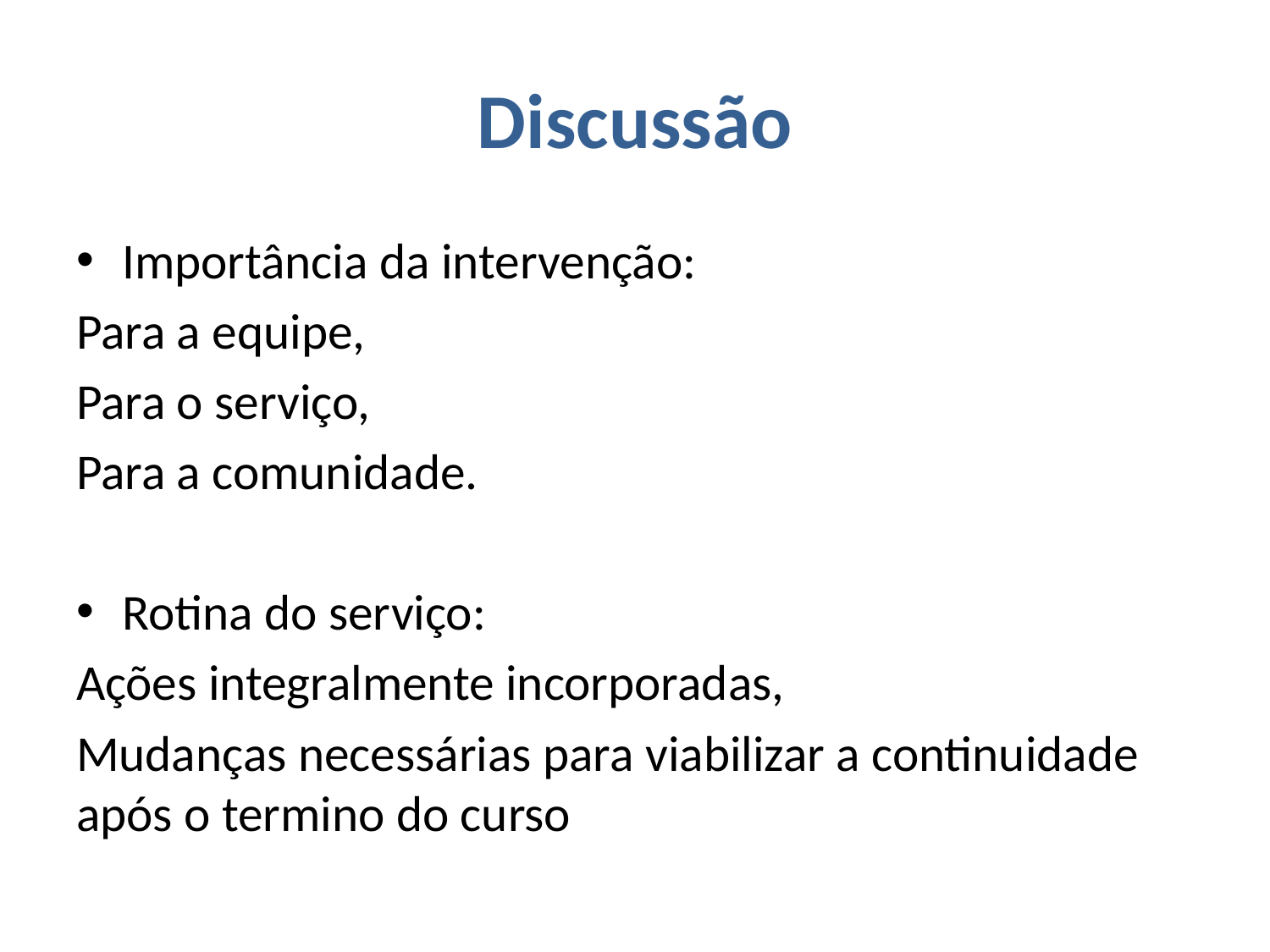

# Discussão
Importância da intervenção:
Para a equipe,
Para o serviço,
Para a comunidade.

Rotina do serviço:
Ações integralmente incorporadas,
Mudanças necessárias para viabilizar a continuidade após o termino do curso